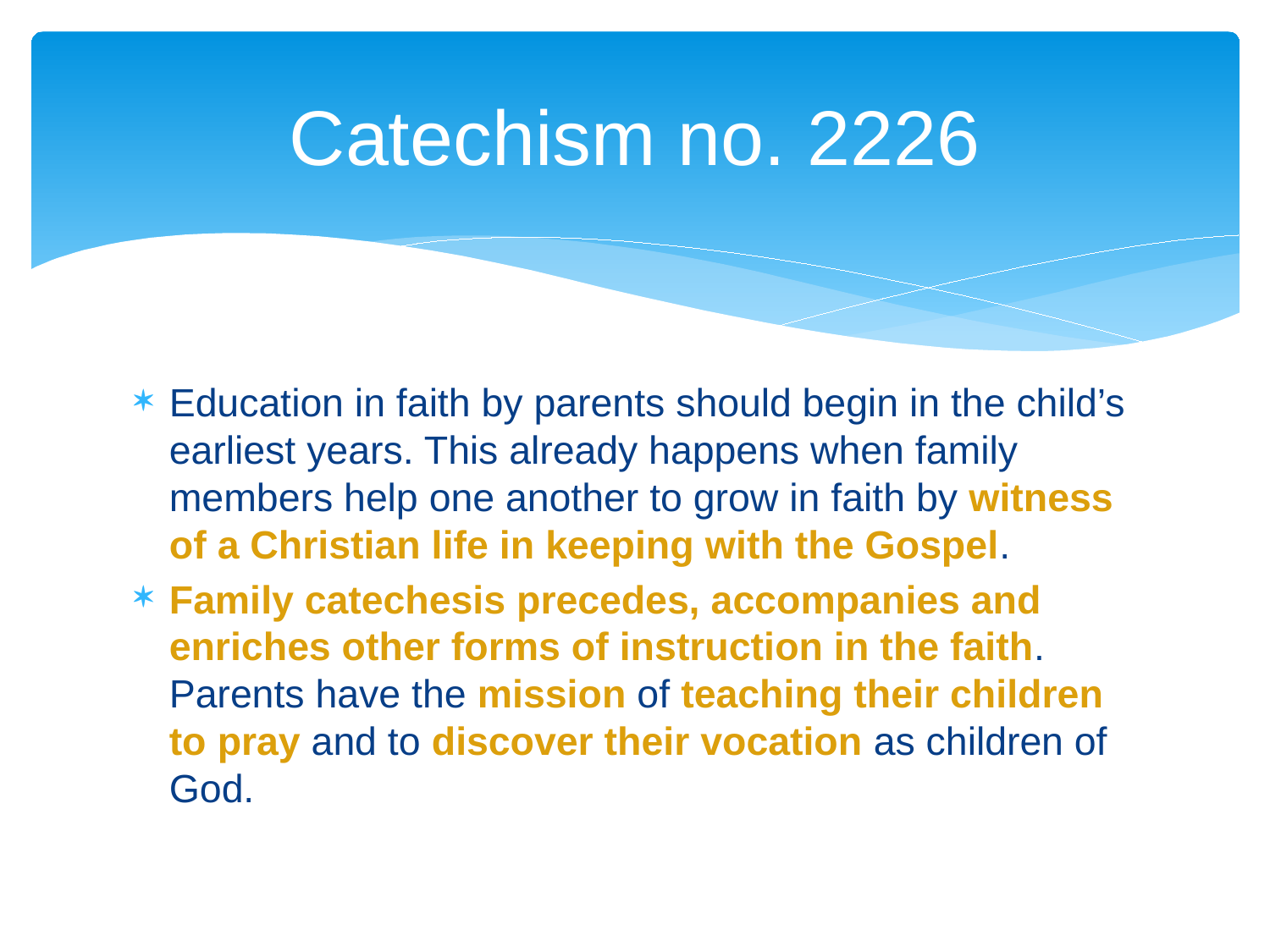

# Catechism no. 2226
Education in faith by parents should begin in the child’s earliest years. This already happens when family members help one another to grow in faith by witness of a Christian life in keeping with the Gospel.
Family catechesis precedes, accompanies and enriches other forms of instruction in the faith. Parents have the mission of teaching their children to pray and to discover their vocation as children of God.